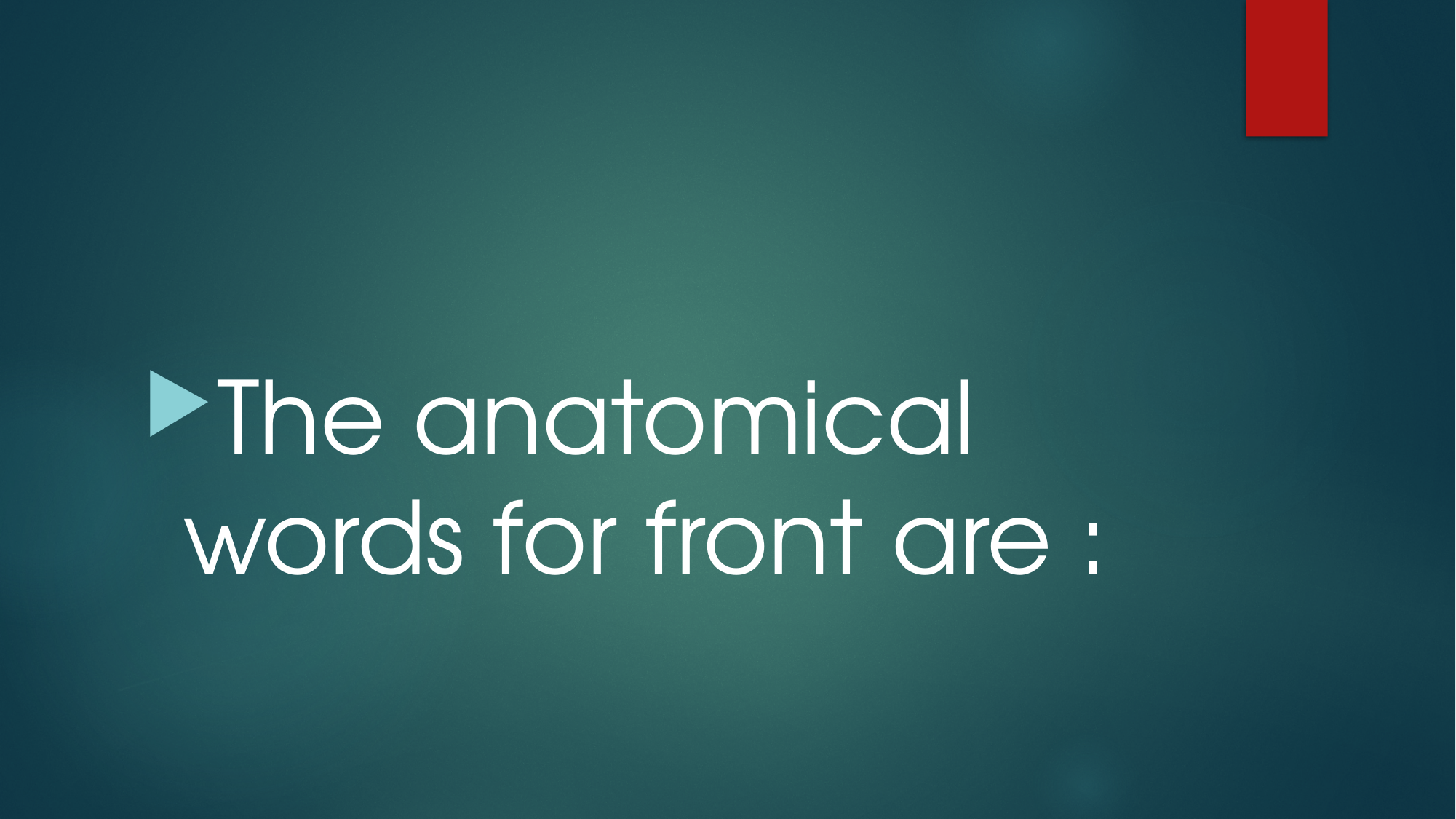

#

The anatomical words for front are :